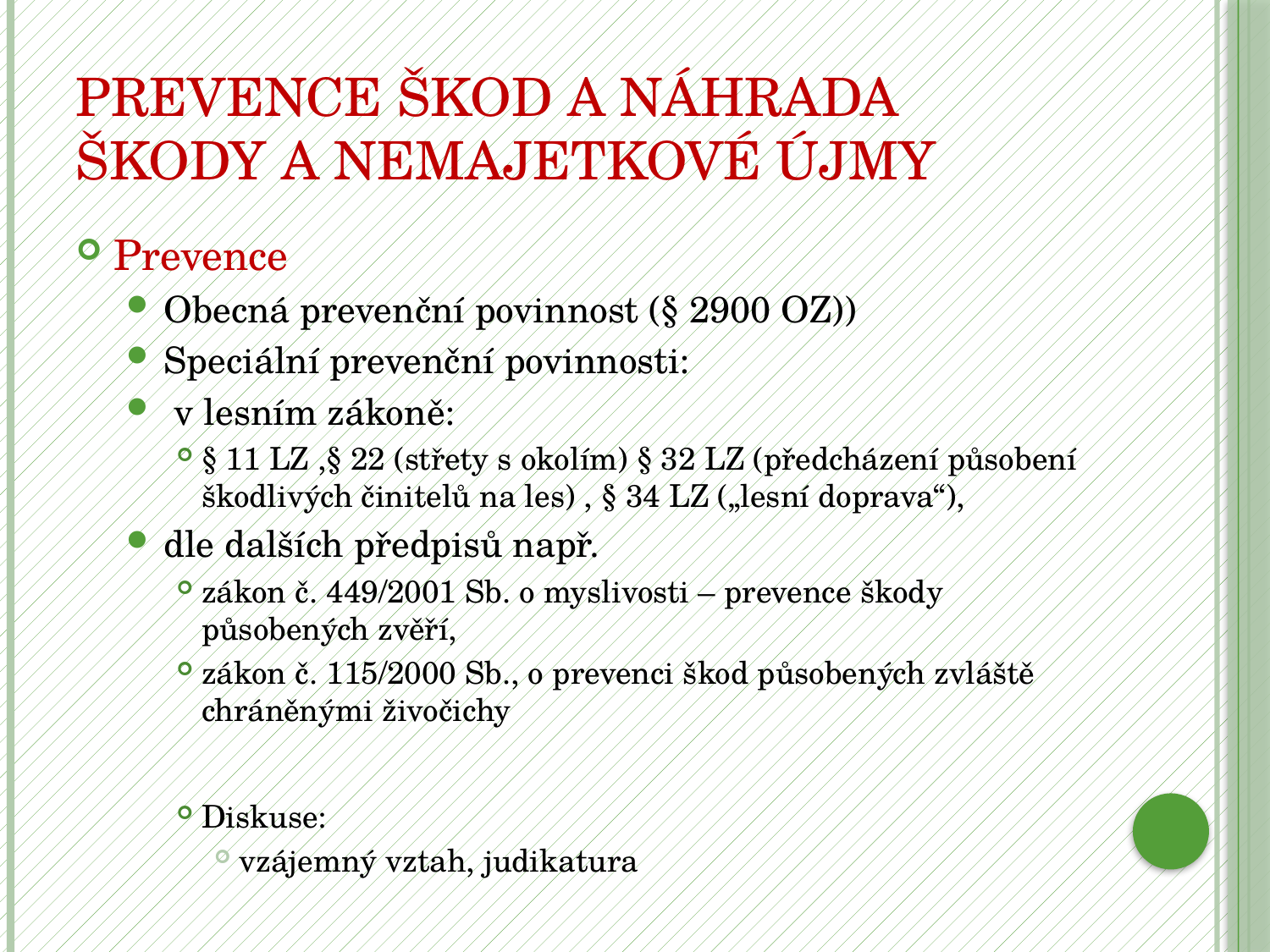

# Prevence škod a Náhrada škody a nemajetkové újmy
Prevence
Obecná prevenční povinnost (§ 2900 OZ))
Speciální prevenční povinnosti:
 v lesním zákoně:
§ 11 LZ ,§ 22 (střety s okolím) § 32 LZ (předcházení působení škodlivých činitelů na les) , § 34 LZ („lesní doprava“),
dle dalších předpisů např.
zákon č. 449/2001 Sb. o myslivosti – prevence škody působených zvěří,
zákon č. 115/2000 Sb., o prevenci škod působených zvláště chráněnými živočichy

Diskuse:
vzájemný vztah, judikatura